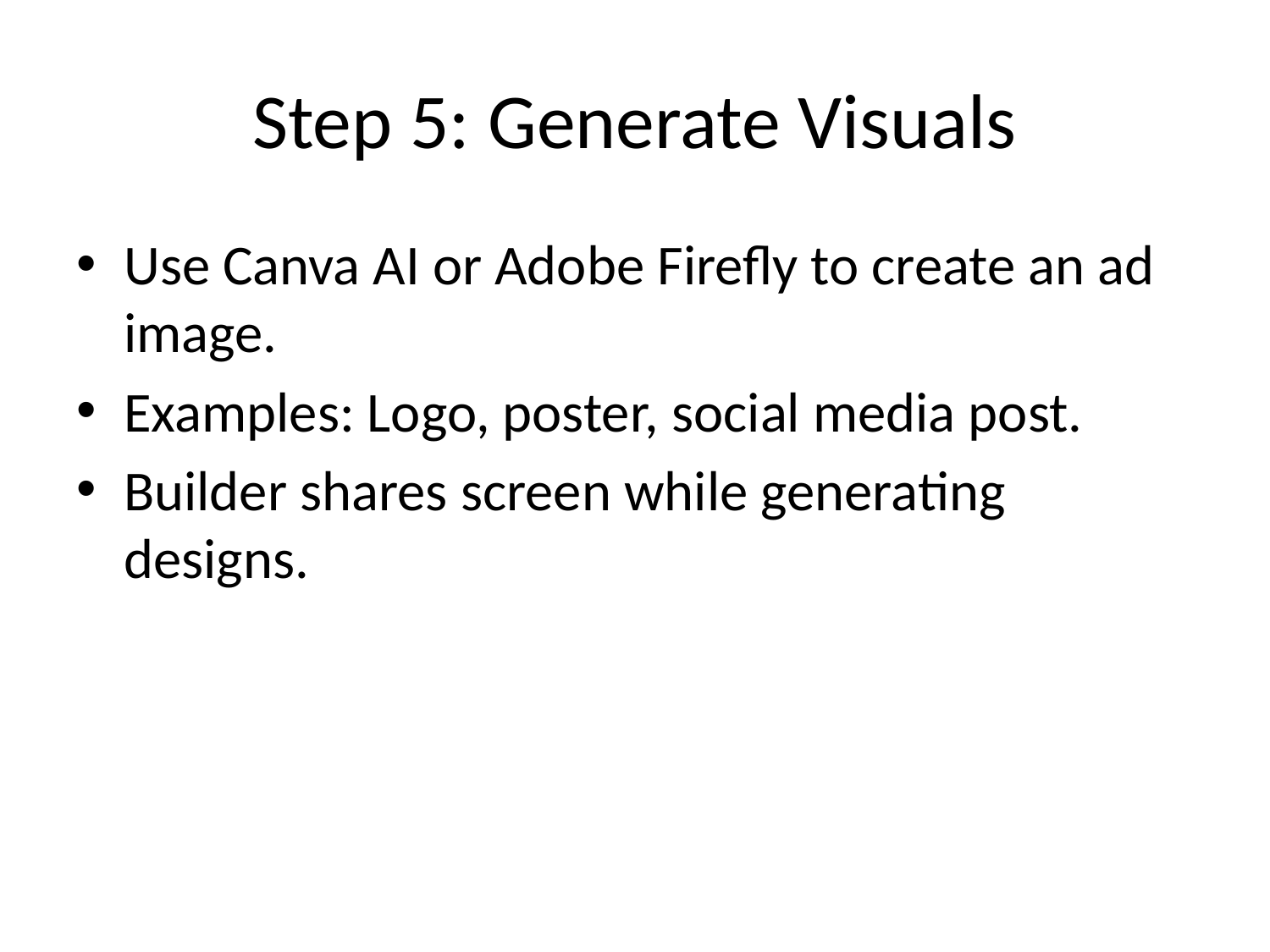

# Step 5: Generate Visuals
Use Canva AI or Adobe Firefly to create an ad image.
Examples: Logo, poster, social media post.
Builder shares screen while generating designs.